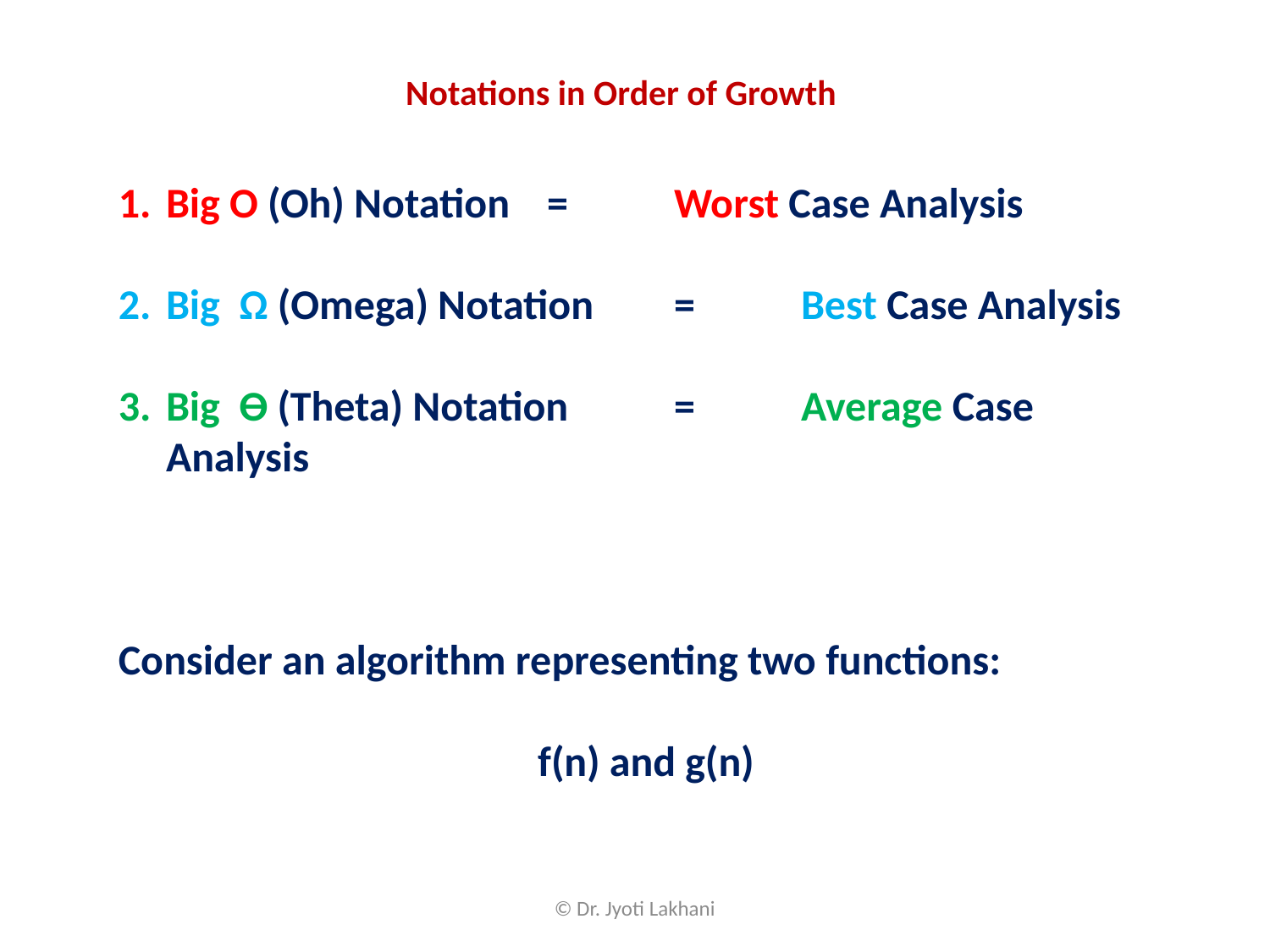

Notations in Order of Growth
Big O (Oh) Notation	=	Worst Case Analysis

Big  Ω (Omega) Notation	= 	Best Case Analysis

Big  Ɵ (Theta) Notation	= 	Average Case Analysis

Consider an algorithm representing two functions:

f(n) and g(n)
© Dr. Jyoti Lakhani